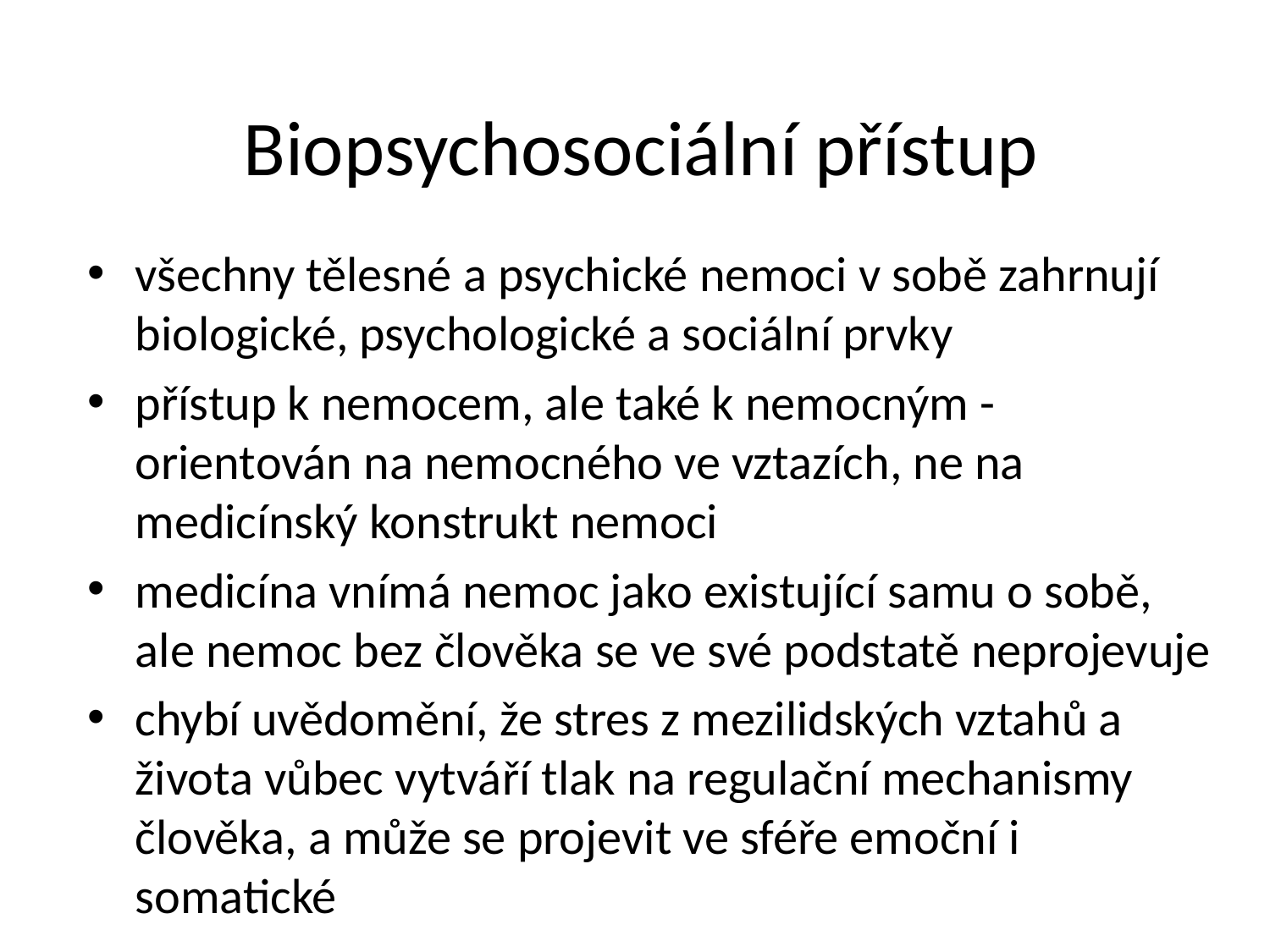

# Biopsychosociální přístup
všechny tělesné a psychické nemoci v sobě zahrnují biologické, psychologické a sociální prvky
přístup k nemocem, ale také k nemocným - orientován na nemocného ve vztazích, ne na medicínský konstrukt nemoci
medicína vnímá nemoc jako existující samu o sobě, ale nemoc bez člověka se ve své podstatě neprojevuje
chybí uvědomění, že stres z mezilidských vztahů a života vůbec vytváří tlak na regulační mechanismy člověka, a může se projevit ve sféře emoční i somatické